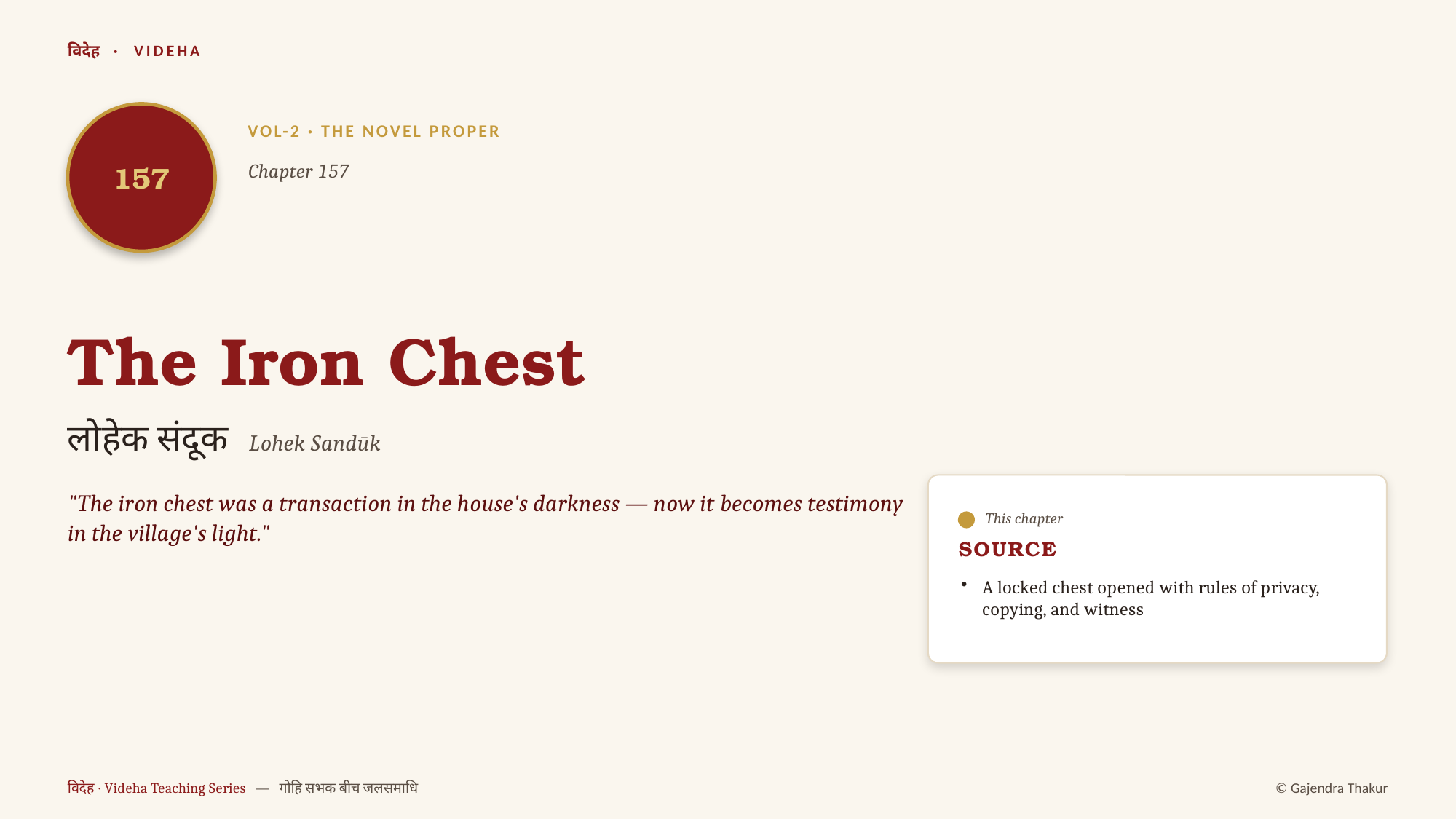

विदेह  ·  VIDEHA

157
VOL-2 · THE NOVEL PROPER
Chapter 157
The Iron Chest
लोहेक संदूक    Lohek Sandūk

"The iron chest was a transaction in the house's darkness — now it becomes testimony in the village's light."
This chapter

SOURCE
A locked chest opened with rules of privacy, copying, and witness
विदेह · Videha Teaching Series   —   गोहि सभक बीच जलसमाधि
© Gajendra Thakur